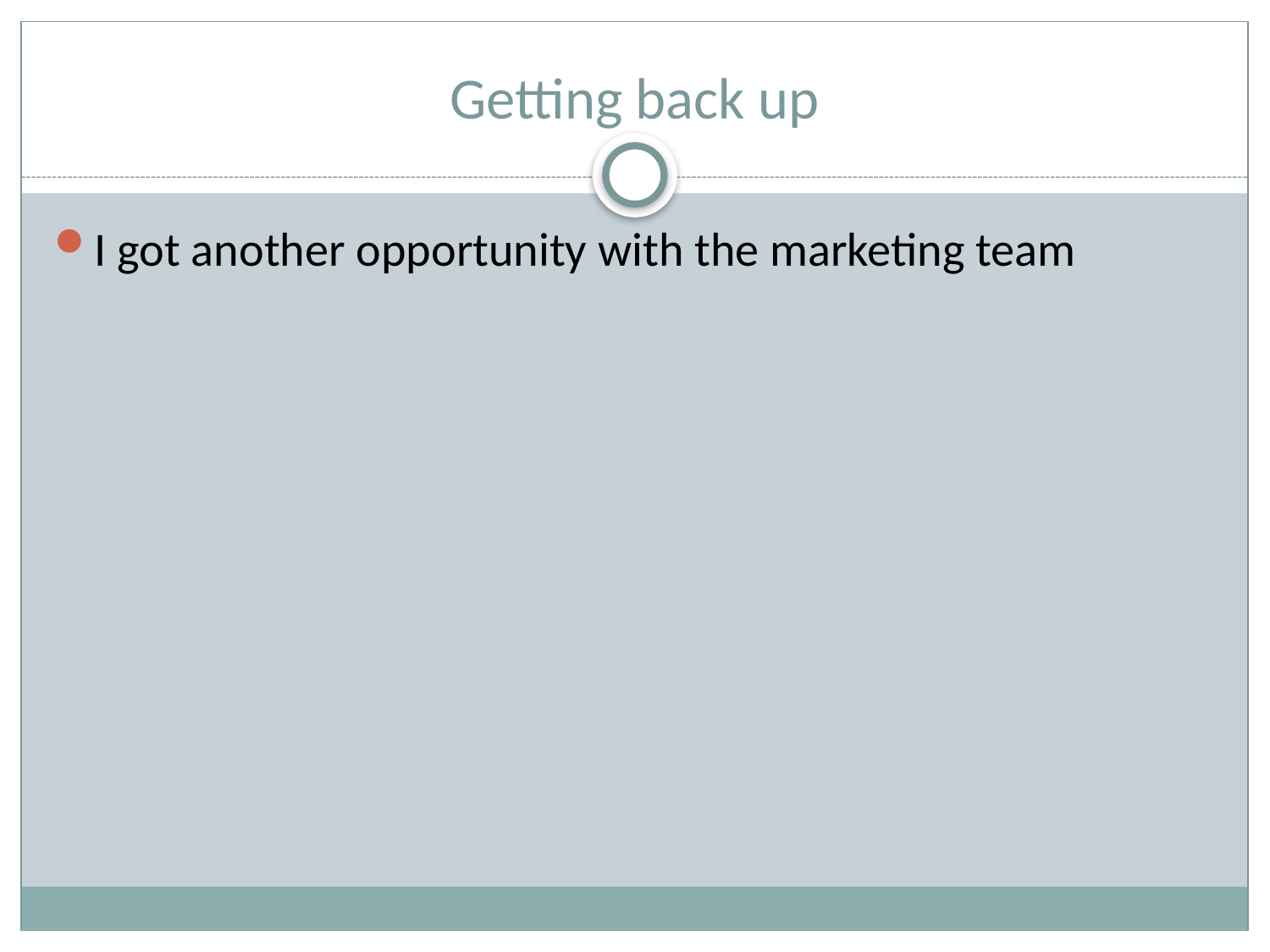

# Getting back up
I got another opportunity with the marketing team